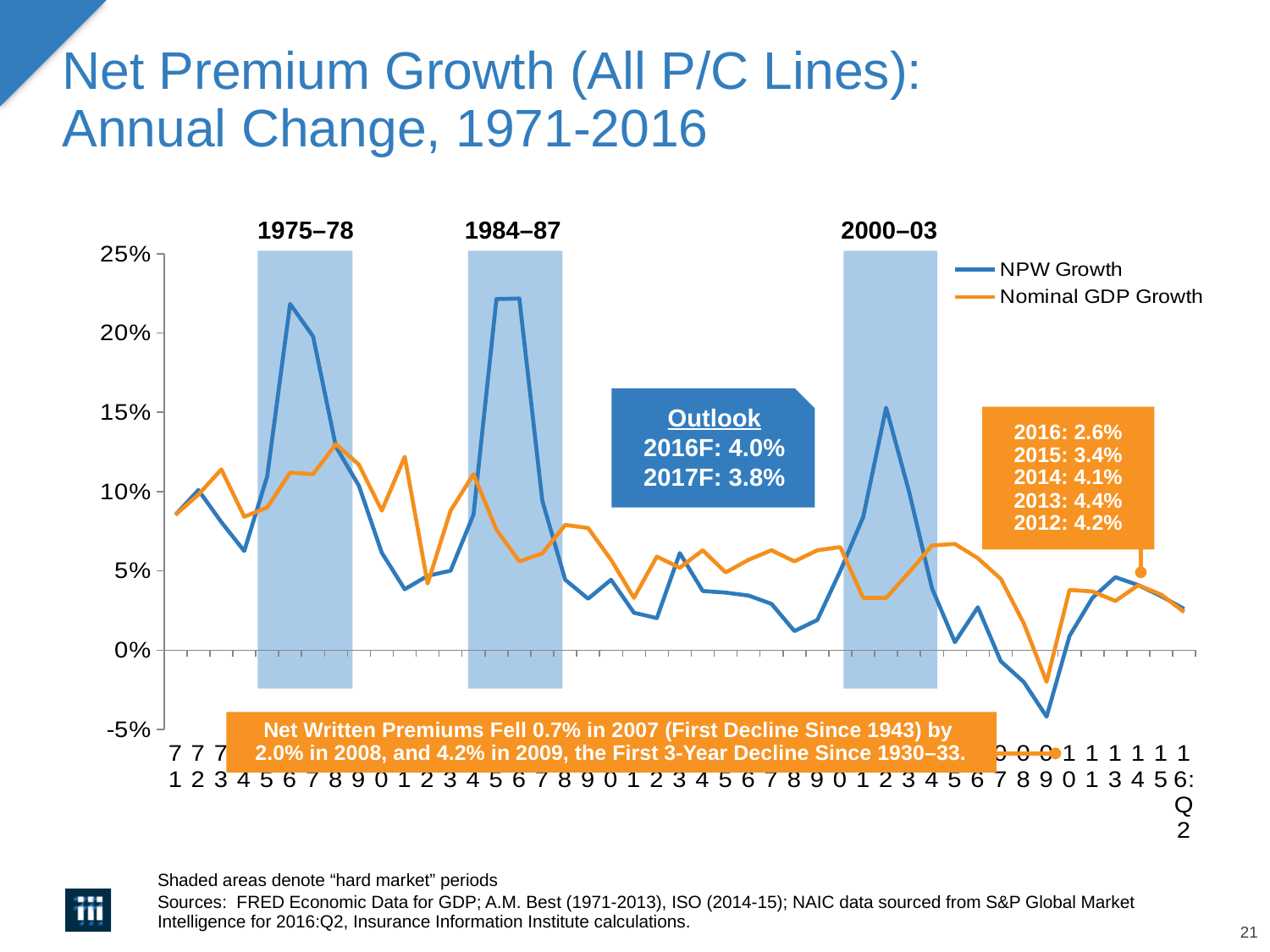

# Net Premium Growth (All P/C Lines): Annual Change, 1971-2016
1975–78
1984–87
2000–03

### Chart

| Category | NPW Growth | Nominal GDP Growth |
|---|---|---|
| 71 | 0.0854 | 0.08541689999999999 |
| 72 | 0.101 | 0.09813319999999999 |
| 73 | 0.0808 | 0.114005 |
| 74 | 0.0625 | 0.08413830000000001 |
| 75 | 0.1096 | 0.09 |
| 76 | 0.2184 | 0.11199999999999999 |
| 77 | 0.198 | 0.111 |
| 78 | 0.1283 | 0.13 |
| 79 | 0.1037 | 0.11699999999999999 |
| 80 | 0.0614 | 0.08800000000000001 |
| 81 | 0.0384 | 0.122 |
| 82 | 0.0469 | 0.042 |
| 83 | 0.0501 | 0.08800000000000001 |
| 84 | 0.0855 | 0.111 |
| 85 | 0.2215 | 0.076 |
| 86 | 0.2218 | 0.055999999999999994 |
| 87 | 0.0943 | 0.061 |
| 88 | 0.0444 | 0.079 |
| 89 | 0.0324 | 0.077 |
| 90 | 0.0444 | 0.057 |
| 91 | 0.0236 | 0.033 |
| 92 | 0.0202 | 0.059000000000000004 |
| 93 | 0.0612 | 0.052000000000000005 |
| 94 | 0.0373 | 0.063 |
| 95 | 0.0363 | 0.049 |
| 96 | 0.0344 | 0.057 |
| 97 | 0.0292 | 0.063 |
| 98 | 0.012 | 0.055999999999999994 |
| 99 | 0.019 | 0.063 |
| 00 | 0.05 | 0.065 |
| 01 | 0.084 | 0.033 |
| 02 | 0.153 | 0.033 |
| 03 | 0.1 | 0.049 |
| 04 | 0.039 | 0.066 |
| 05 | 0.005 | 0.067 |
| 06 | 0.027 | 0.057999999999999996 |
| 07 | -0.007 | 0.045 |
| 08 | -0.02 | 0.017 |
| 09 | -0.042 | -0.02 |
| 10 | 0.009 | 0.038 |
| 11 | 0.033 | 0.037000000000000005 |
| 13 | 0.046 | 0.031 |
| 14 | 0.041 | 0.040999999999999995 |
| 15 | 0.034 | 0.035 |
| 16:Q2 | 0.026 | 0.024 |

Outlook
2016F: 4.0%
2017F: 3.8%
2016: 2.6%
2015: 3.4%
2014: 4.1%
2013: 4.4%
2012: 4.2%
Net Written Premiums Fell 0.7% in 2007 (First Decline Since 1943) by
2.0% in 2008, and 4.2% in 2009, the First 3-Year Decline Since 1930–33.

Shaded areas denote “hard market” periods
Sources:  FRED Economic Data for GDP; A.M. Best (1971-2013), ISO (2014-15); NAIC data sourced from S&P Global Market Intelligence for 2016:Q2, Insurance Information Institute calculations.